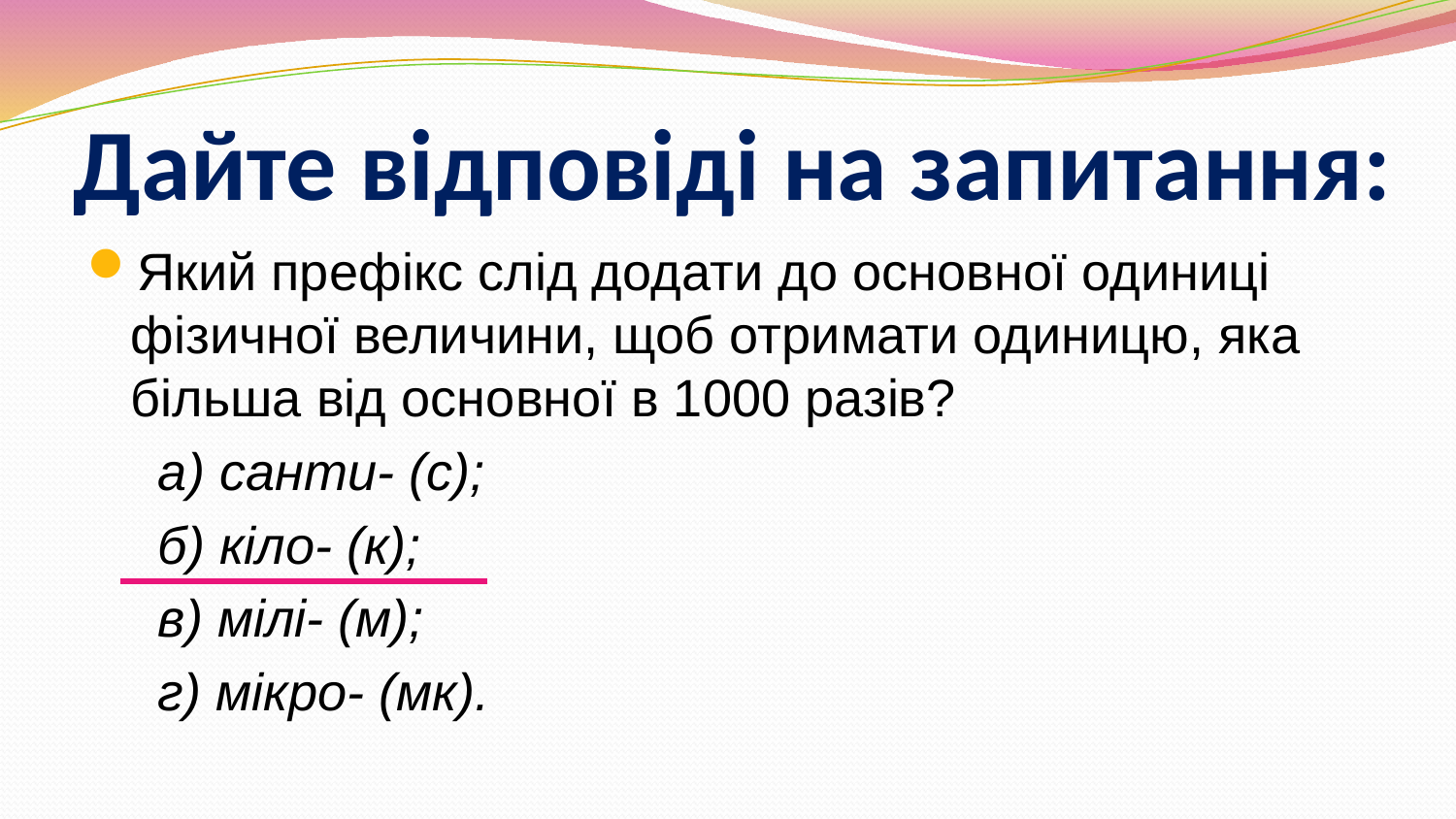

# Дайте відповіді на запитання:
Який префікс слід додати до основної одиниці фізичної величини, щоб отримати одиницю, яка більша від основної в 1000 разів?
а) санти- (с);
б) кіло- (к);
в) мілі- (м);
г) мікро- (мк).